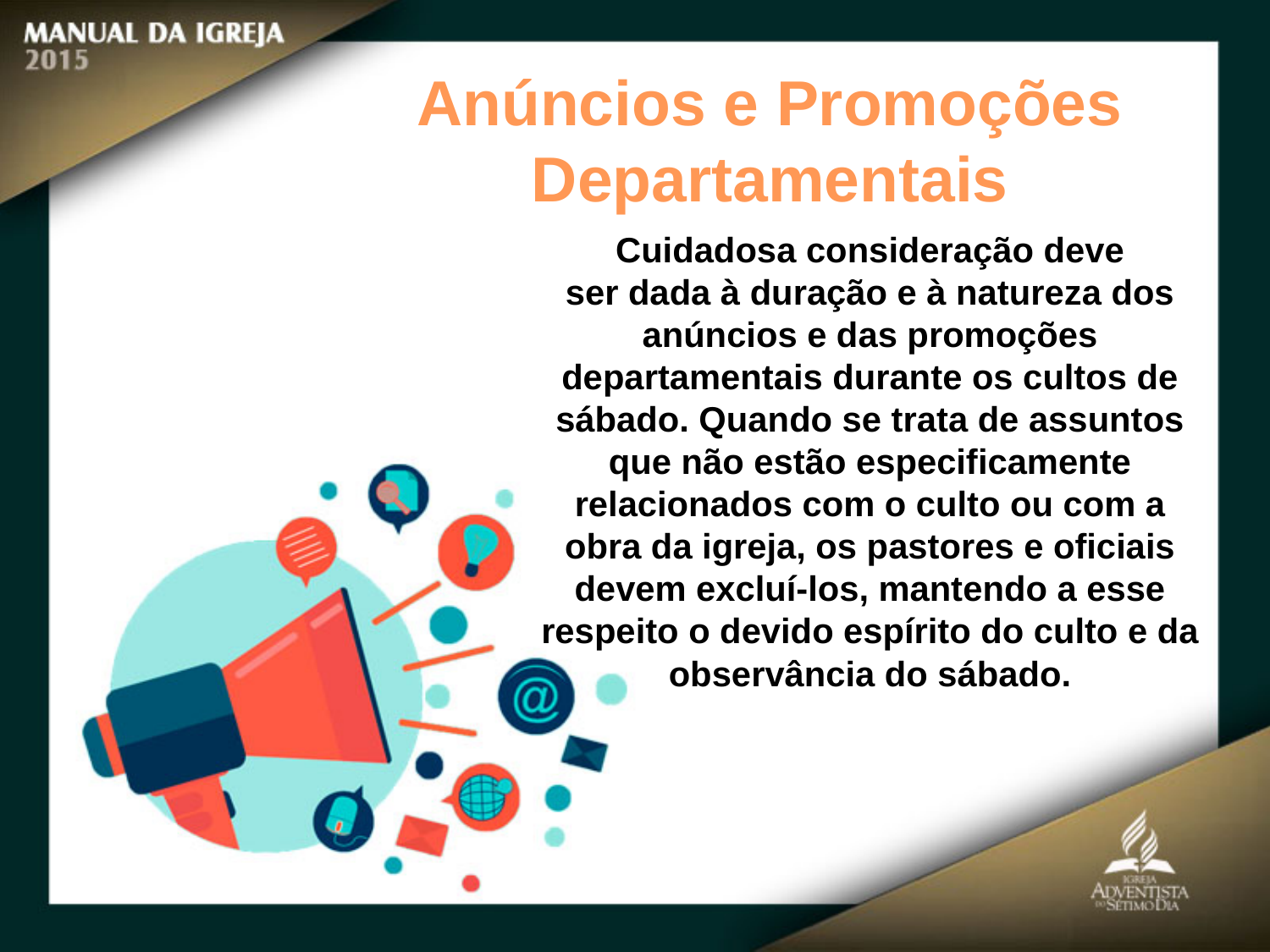

Anúncios e Promoções Departamentais
Cuidadosa consideração deve
ser dada à duração e à natureza dos anúncios e das promoções departamentais durante os cultos de sábado. Quando se trata de assuntos que não estão especificamente relacionados com o culto ou com a obra da igreja, os pastores e oficiais
devem excluí-los, mantendo a esse respeito o devido espírito do culto e da
observância do sábado.